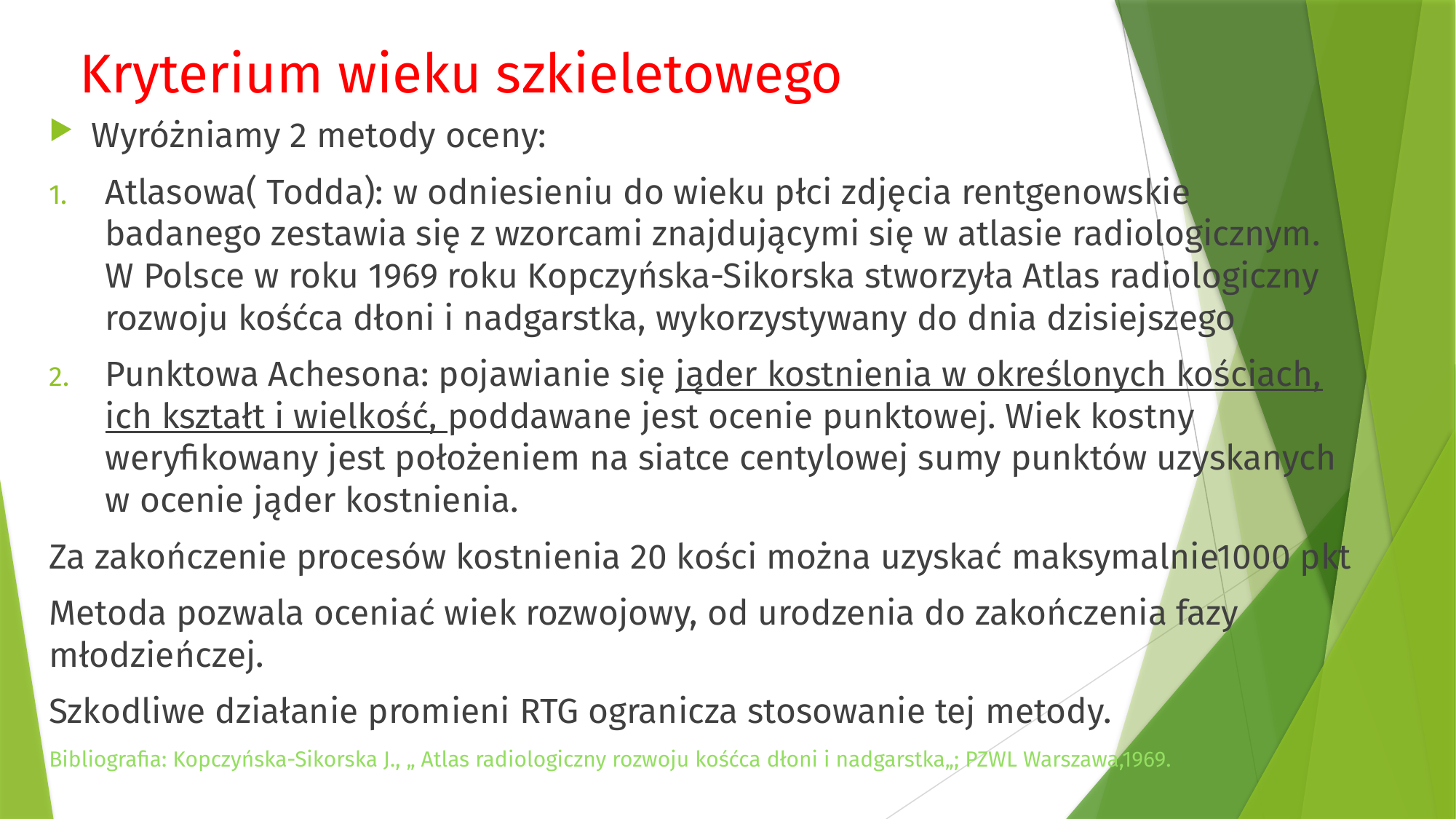

# Kryterium wieku szkieletowego
Wyróżniamy 2 metody oceny:
Atlasowa( Todda): w odniesieniu do wieku płci zdjęcia rentgenowskie badanego zestawia się z wzorcami znajdującymi się w atlasie radiologicznym. W Polsce w roku 1969 roku Kopczyńska-Sikorska stworzyła Atlas radiologiczny rozwoju kośćca dłoni i nadgarstka, wykorzystywany do dnia dzisiejszego
Punktowa Achesona: pojawianie się jąder kostnienia w określonych kościach, ich kształt i wielkość, poddawane jest ocenie punktowej. Wiek kostny weryfikowany jest położeniem na siatce centylowej sumy punktów uzyskanych w ocenie jąder kostnienia.
Za zakończenie procesów kostnienia 20 kości można uzyskać maksymalnie1000 pkt
Metoda pozwala oceniać wiek rozwojowy, od urodzenia do zakończenia fazy młodzieńczej.
Szkodliwe działanie promieni RTG ogranicza stosowanie tej metody.
Bibliografia: Kopczyńska-Sikorska J., „ Atlas radiologiczny rozwoju kośćca dłoni i nadgarstka„; PZWL Warszawa,1969.